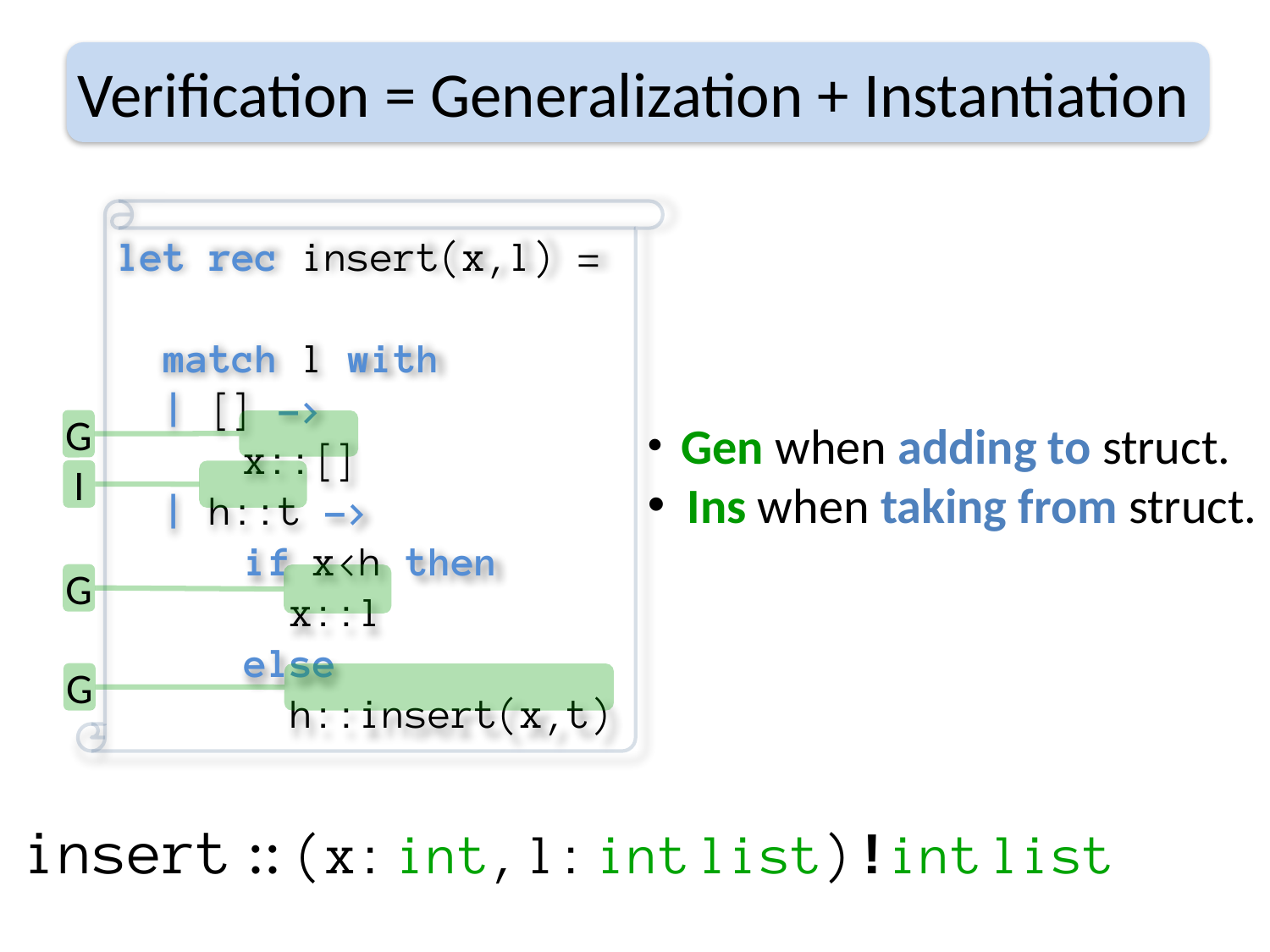

Verification = Generalization + Instantiation
let rec insert(x,l) =
  match l with
  | [] ->
	x::[]
  | h::t ->
	if x<h then
	  x::l
	else
	  h::insert(x,t)

  Gen when adding to struct.
  Ins when taking from struct.
G

I

G

G

insert :: (x: int, l: int list) ! int list